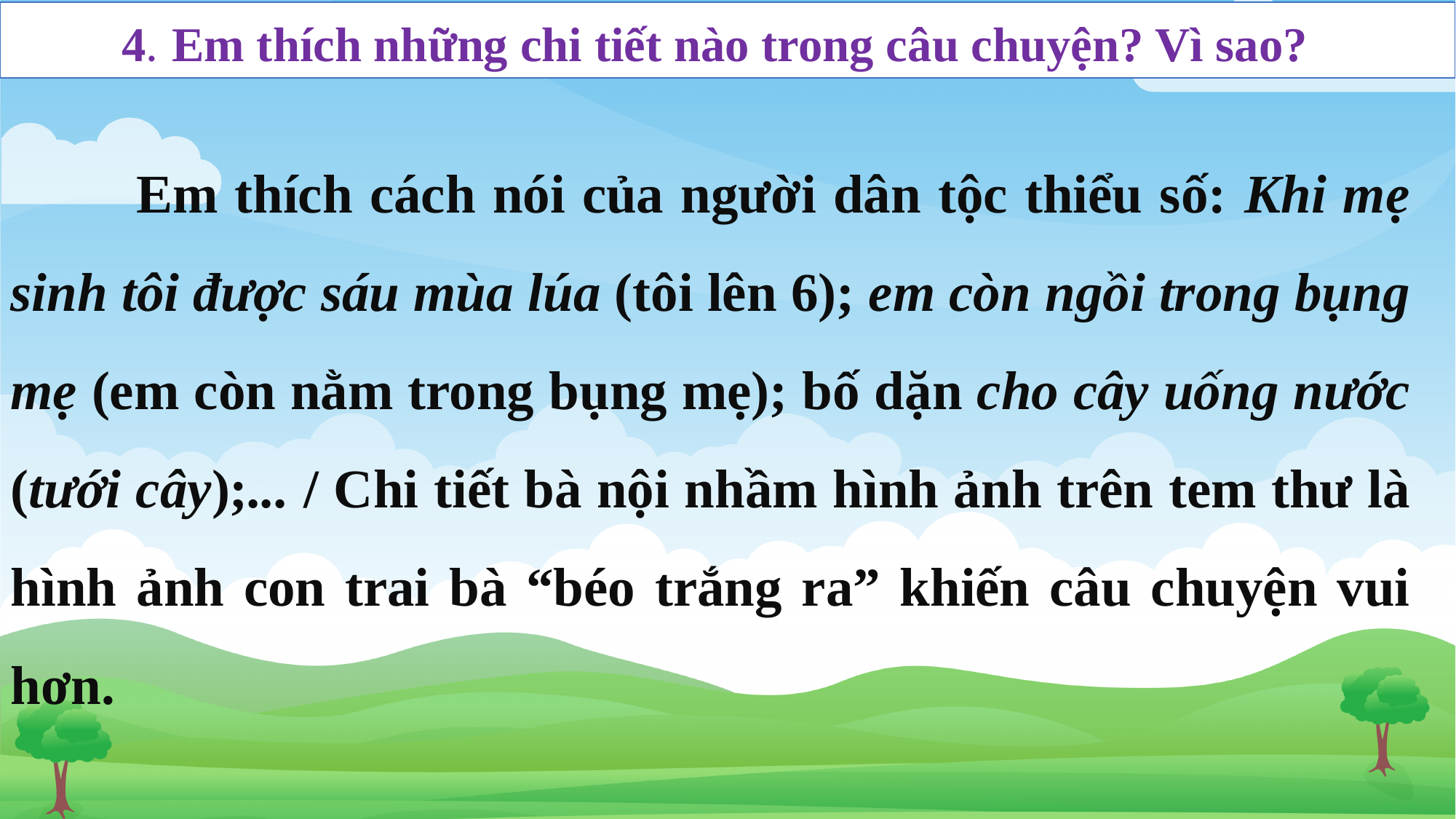

4. Em thích những chi tiết nào trong câu chuyện? Vì sao?
        Em thích cách nói của người dân tộc thiểu số: Khi mẹ sinh tôi được sáu mùa lúa (tôi lên 6); em còn ngồi trong bụng mẹ (em còn nằm trong bụng mẹ); bố dặn cho cây uống nước (tưới cây);... / Chi tiết bà nội nhầm hình ảnh trên tem thư là hình ảnh con trai bà “béo trắng ra” khiến câu chuyện vui hơn.